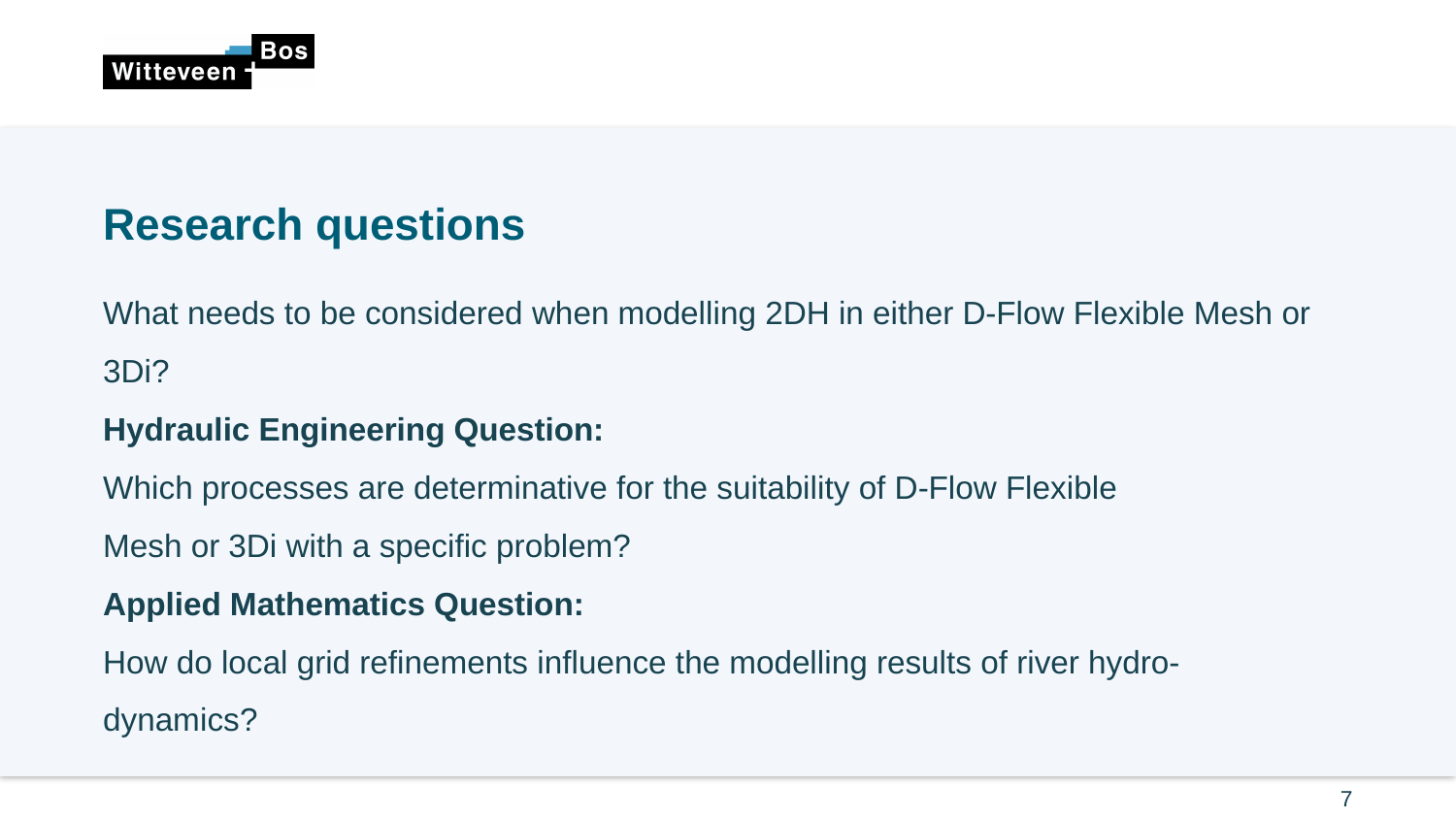

# Research questions
What needs to be considered when modelling 2DH in either D-Flow Flexible Mesh or 3Di?
Hydraulic Engineering Question:
Which processes are determinative for the suitability of D-Flow Flexible
Mesh or 3Di with a specific problem?
Applied Mathematics Question:
How do local grid refinements influence the modelling results of river hydro-
dynamics?
7